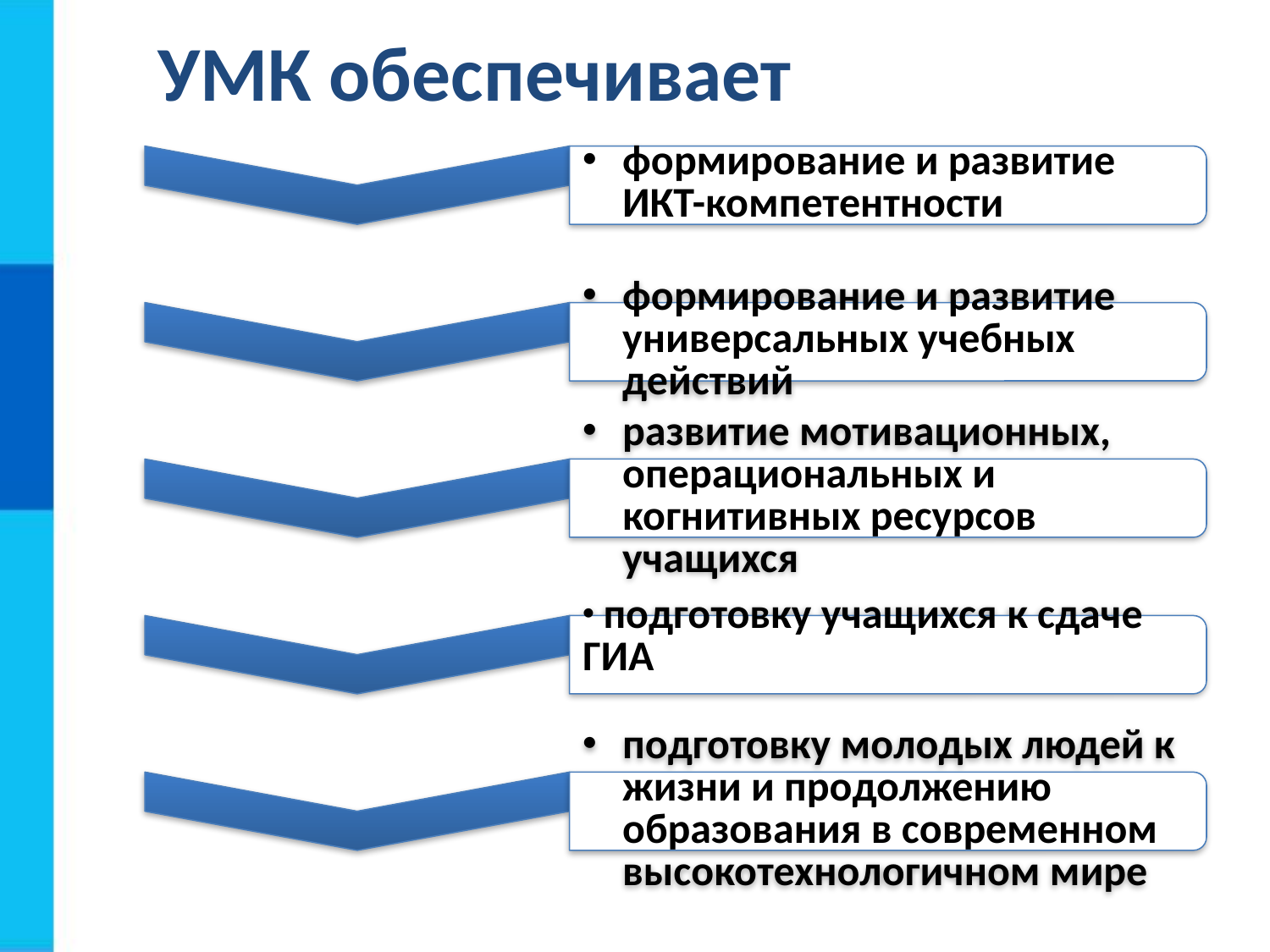

# УМК обеспечивает
формирование и развитие ИКТ-компетентности
формирование и развитие универсальных учебных действий
развитие мотивационных, операциональных и когнитивных ресурсов учащихся
 подготовку учащихся к сдаче ГИА
подготовку молодых людей к жизни и продолжению образования в современном высокотехнологичном мире